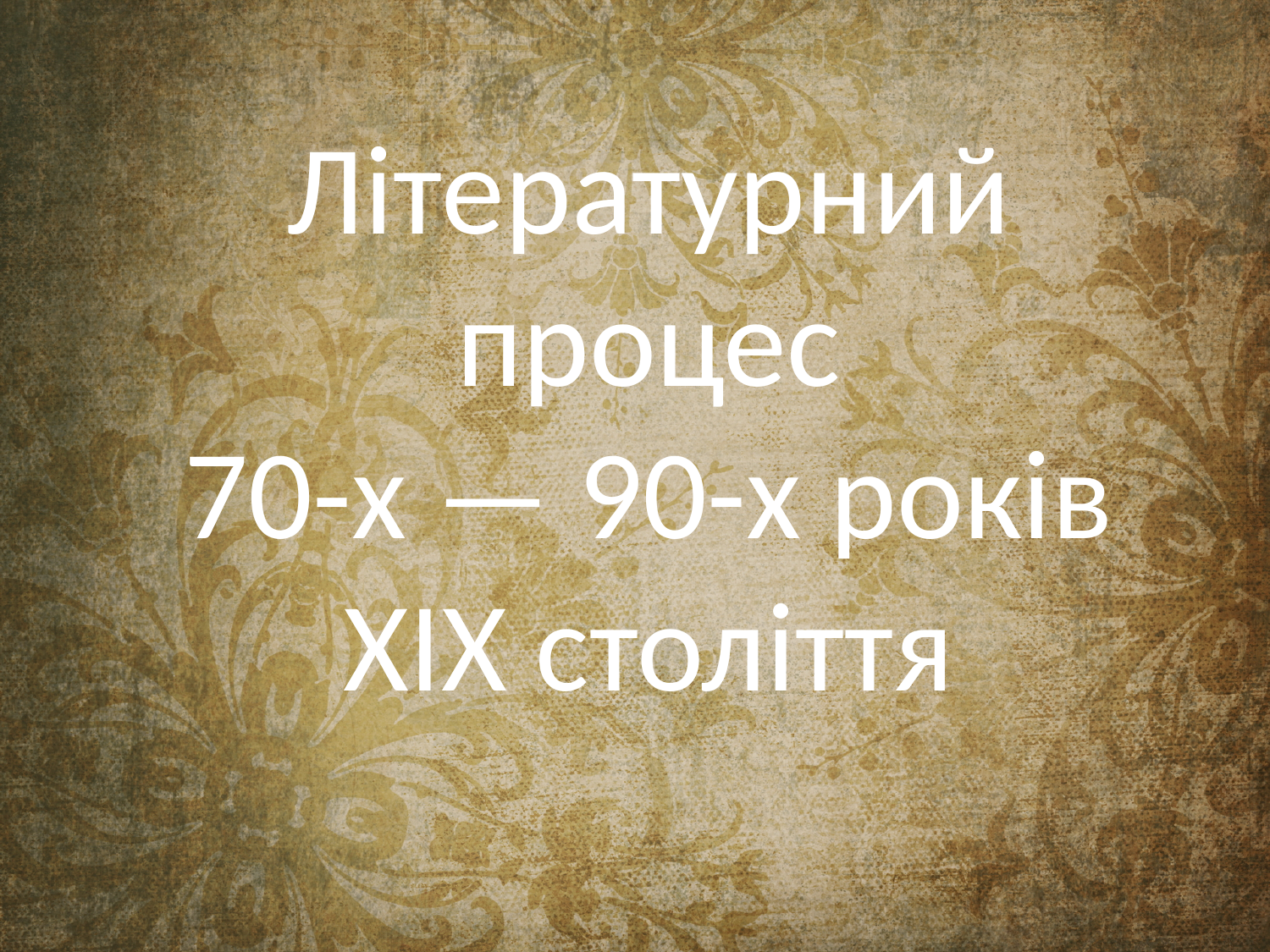

# Літературний процес 70-х — 90-х років XIX століття